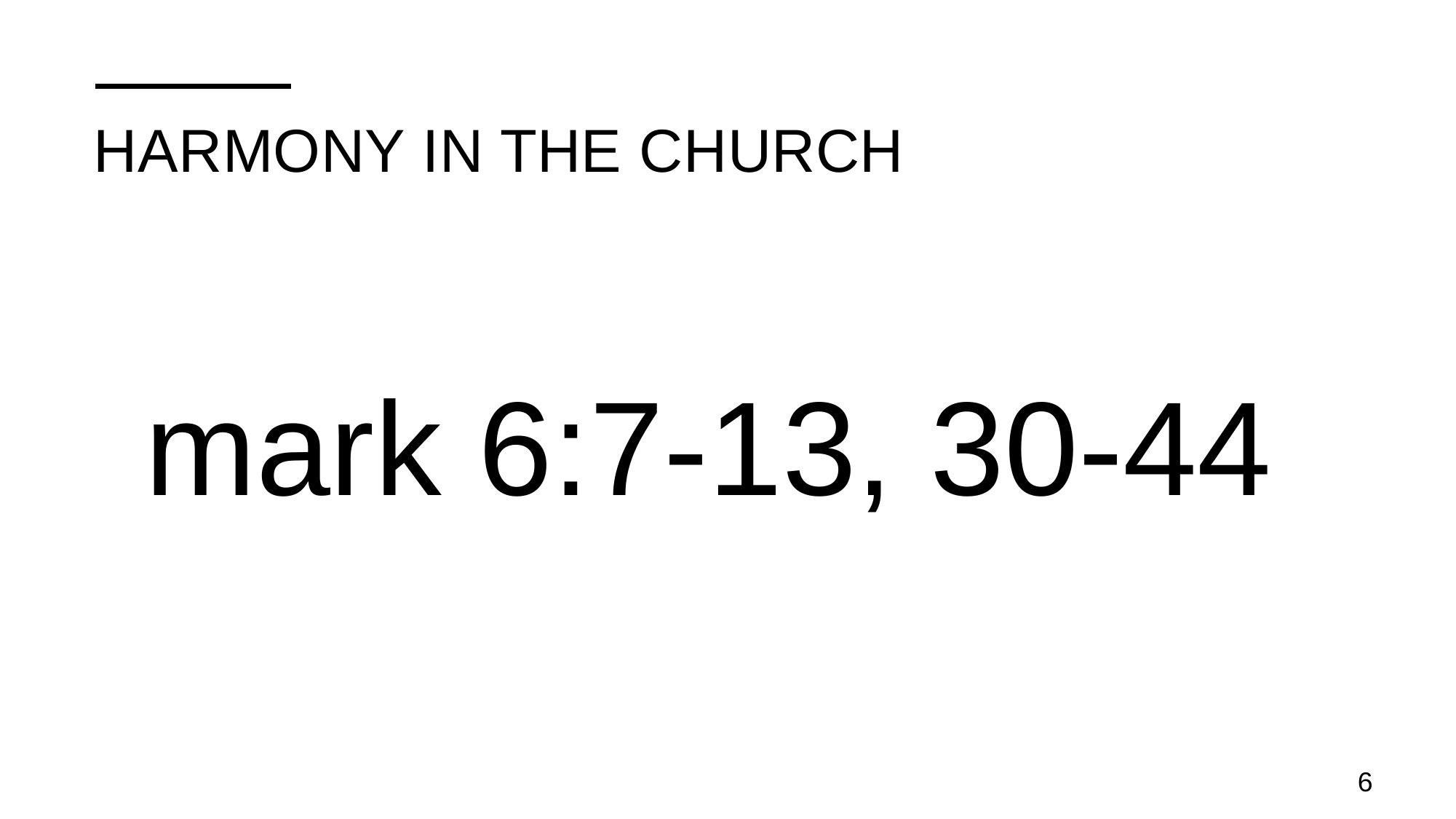

# Harmony in the church

mark 6:7-13, 30-44

6